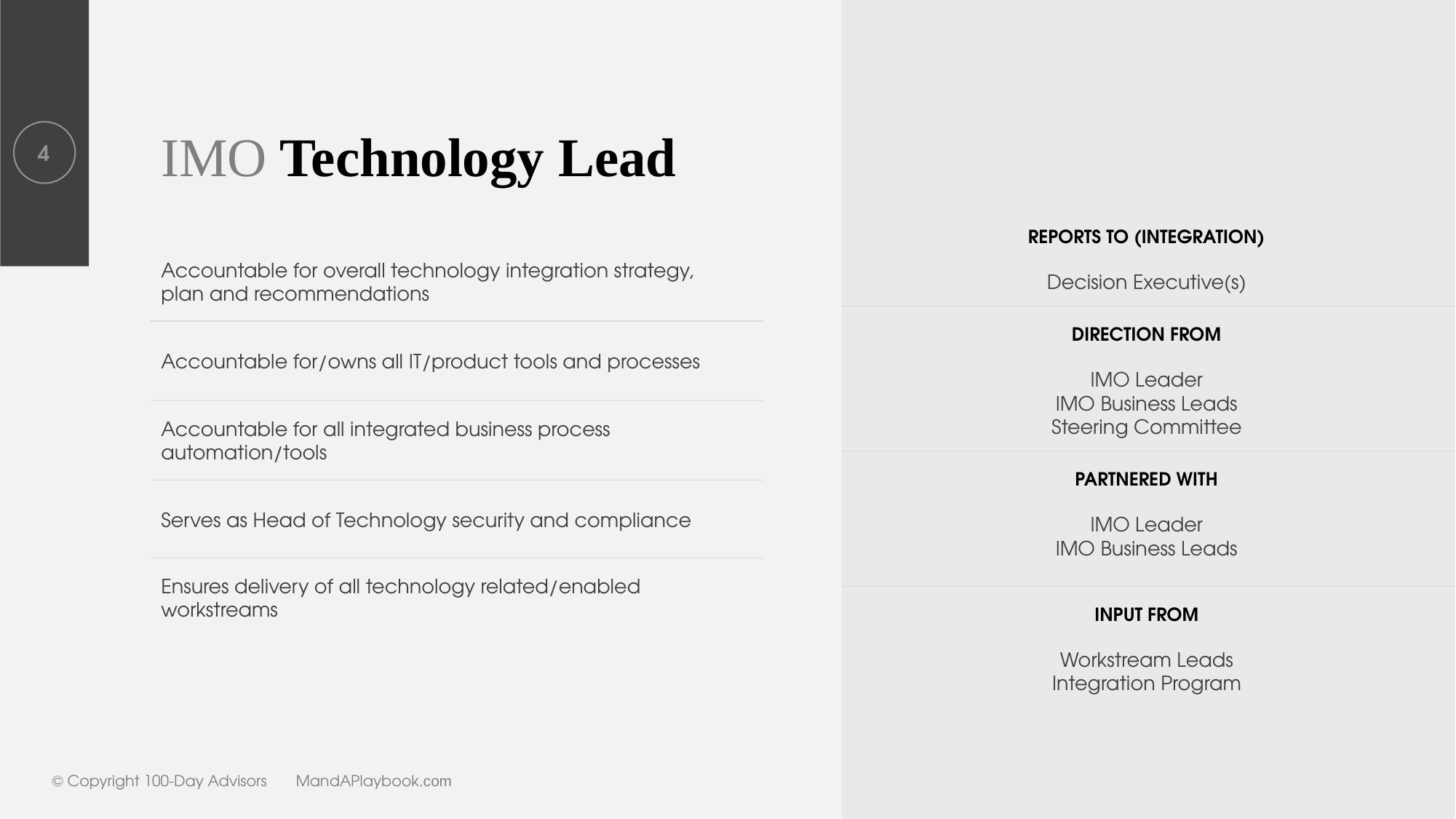

4
# IMO Technology Lead
REPORTS TO (INTEGRATION)
Accountable for overall technology integration strategy, plan and recommendations
Decision Executive(s)
DIRECTION FROM
Accountable for/owns all IT/product tools and processes
IMO Leader
IMO Business Leads
Steering Committee
Accountable for all integrated business process automation/tools
PARTNERED WITH
Serves as Head of Technology security and compliance
IMO Leader
IMO Business Leads

Ensures delivery of all technology related/enabled workstreams
INPUT FROM
Workstream Leads
Integration Program
© Copyright 100-Day Advisors       MandAPlaybook.com